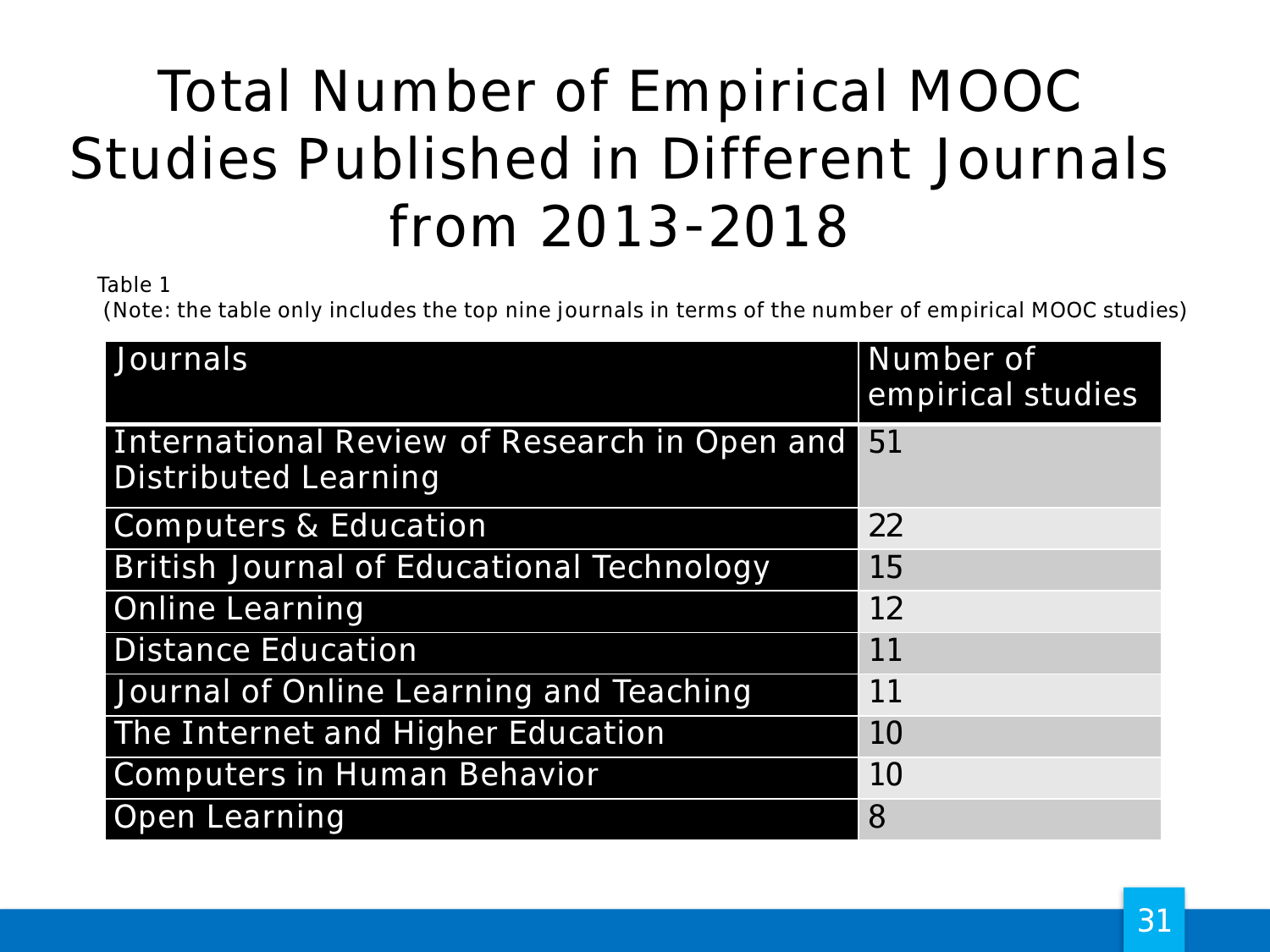

Total Number of Empirical MOOC Studies Published in Different Journals from 2013-2018
Table 1
 (Note: the table only includes the top nine journals in terms of the number of empirical MOOC studies)

| Journals | Number of empirical studies |
| --- | --- |
| International Review of Research in Open and Distributed Learning | 51 |
| Computers & Education | 22 |
| British Journal of Educational Technology | 15 |
| Online Learning | 12 |
| Distance Education | 11 |
| Journal of Online Learning and Teaching | 11 |
| The Internet and Higher Education | 10 |
| Computers in Human Behavior | 10 |
| Open Learning | 8 |
31